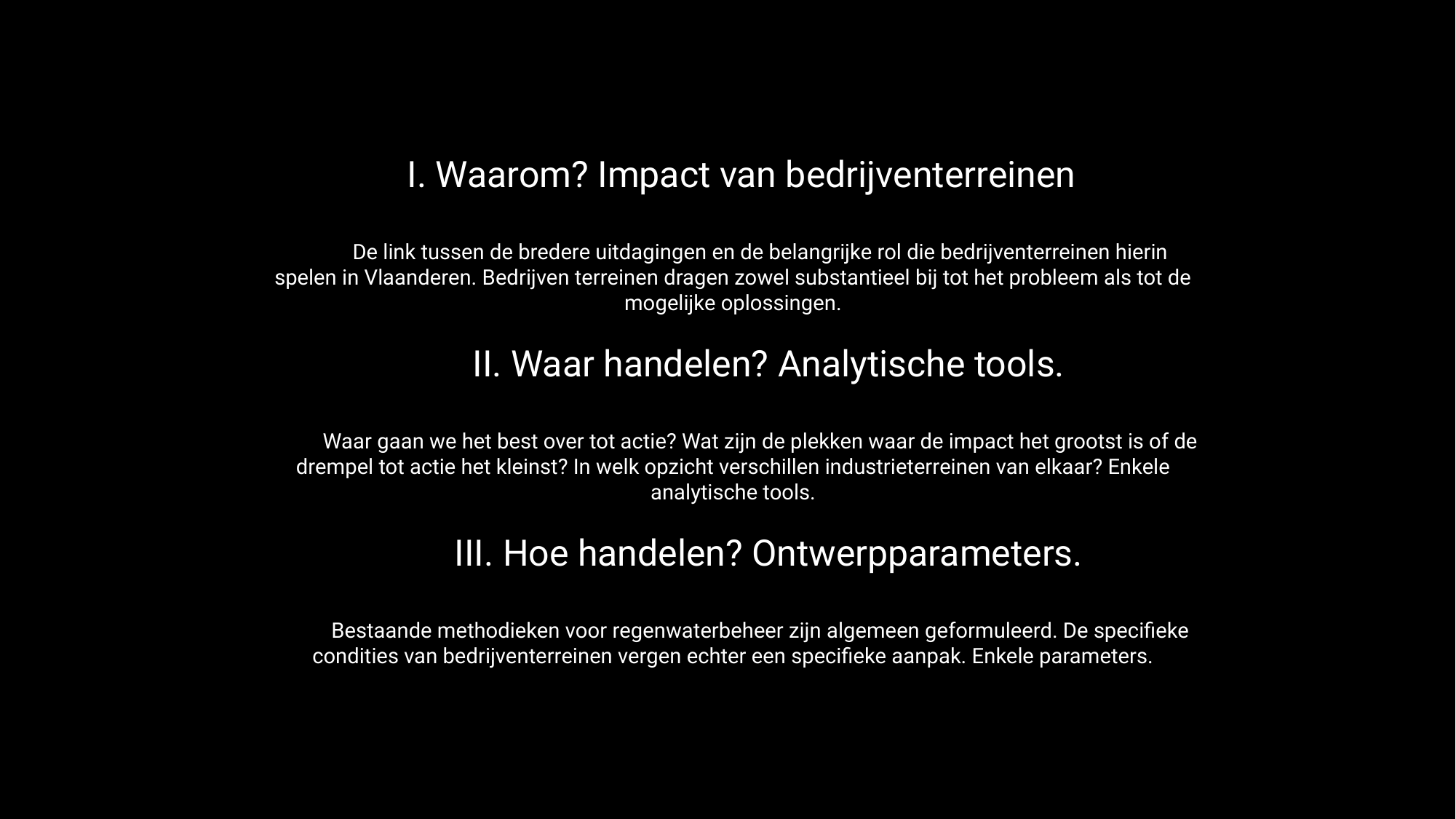

I. Waarom? Impact van bedrijventerreinen

De link tussen de bredere uitdagingen en de belangrijke rol die bedrijventerreinen hierin spelen in Vlaanderen. Bedrijven terreinen dragen zowel substantieel bij tot het probleem als tot de mogelijke oplossingen.

II. Waar handelen? Analytische tools.

Waar gaan we het best over tot actie? Wat zijn de plekken waar de impact het grootst is of de drempel tot actie het kleinst? In welk opzicht verschillen industrieterreinen van elkaar? Enkele analytische tools.

III. Hoe handelen? Ontwerpparameters.

Bestaande methodieken voor regenwaterbeheer zijn algemeen geformuleerd. De specifieke condities van bedrijventerreinen vergen echter een specifieke aanpak. Enkele parameters.